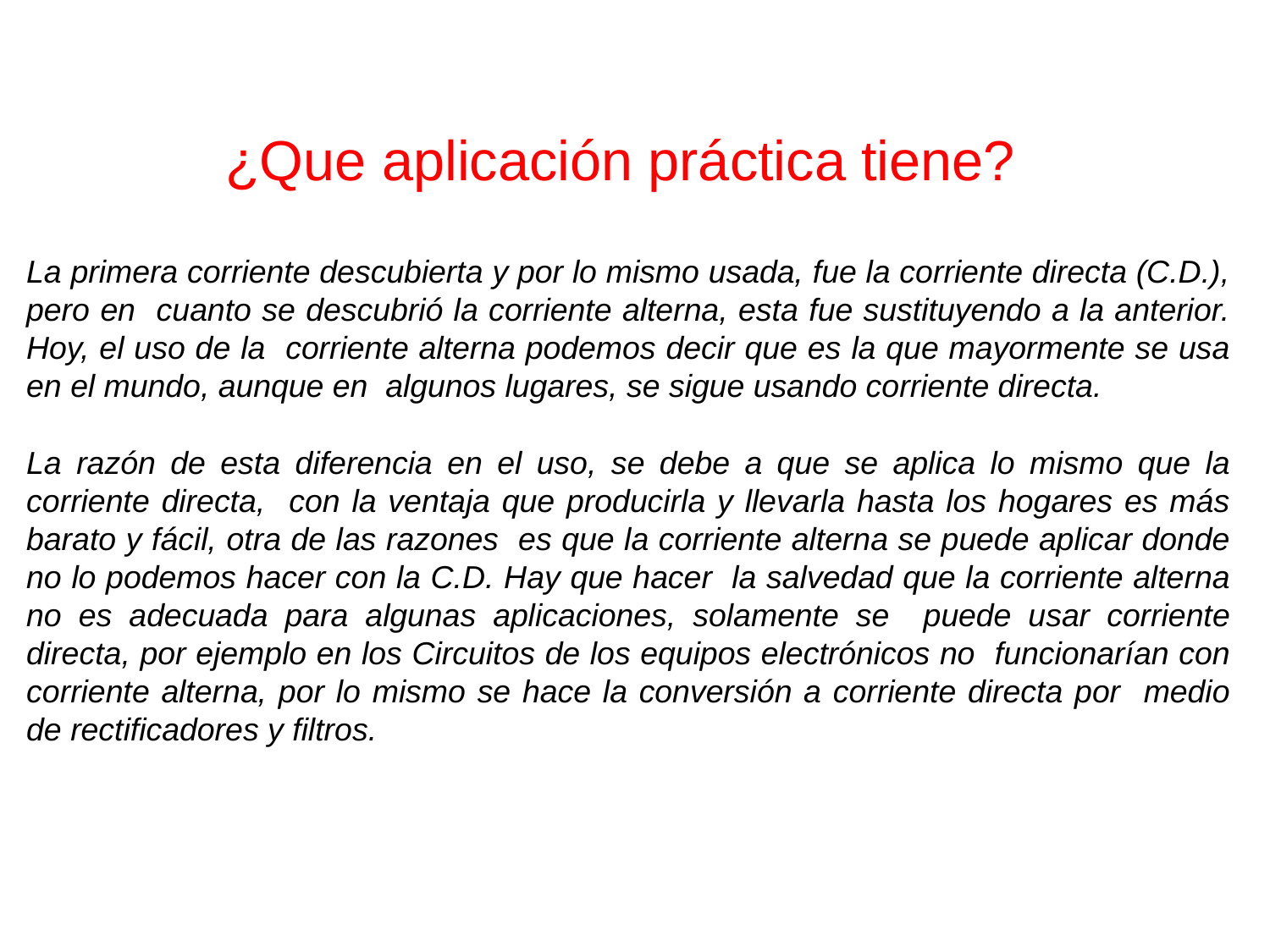

¿Que aplicación práctica tiene?

La primera corriente descubierta y por lo mismo usada, fue la corriente directa (C.D.), pero en  cuanto se descubrió la corriente alterna, esta fue sustituyendo a la anterior. Hoy, el uso de la  corriente alterna podemos decir que es la que mayormente se usa en el mundo, aunque en  algunos lugares, se sigue usando corriente directa.

La razón de esta diferencia en el uso, se debe a que se aplica lo mismo que la corriente directa,  con la ventaja que producirla y llevarla hasta los hogares es más barato y fácil, otra de las razones  es que la corriente alterna se puede aplicar donde no lo podemos hacer con la C.D. Hay que hacer  la salvedad que la corriente alterna no es adecuada para algunas aplicaciones, solamente se  puede usar corriente directa, por ejemplo en los Circuitos de los equipos electrónicos no  funcionarían con corriente alterna, por lo mismo se hace la conversión a corriente directa por  medio de rectificadores y filtros.